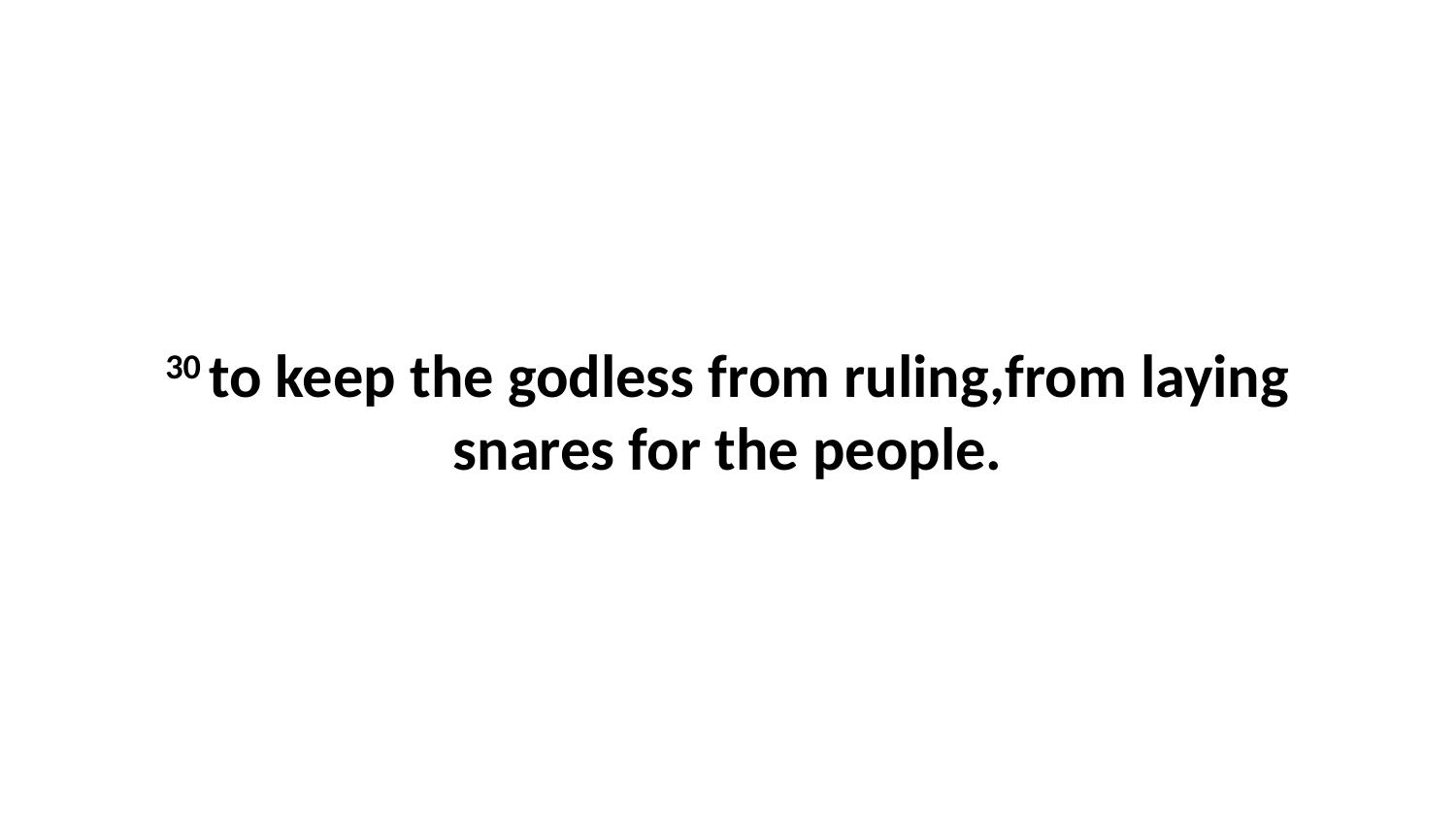

30 to keep the godless from ruling,from laying snares for the people.